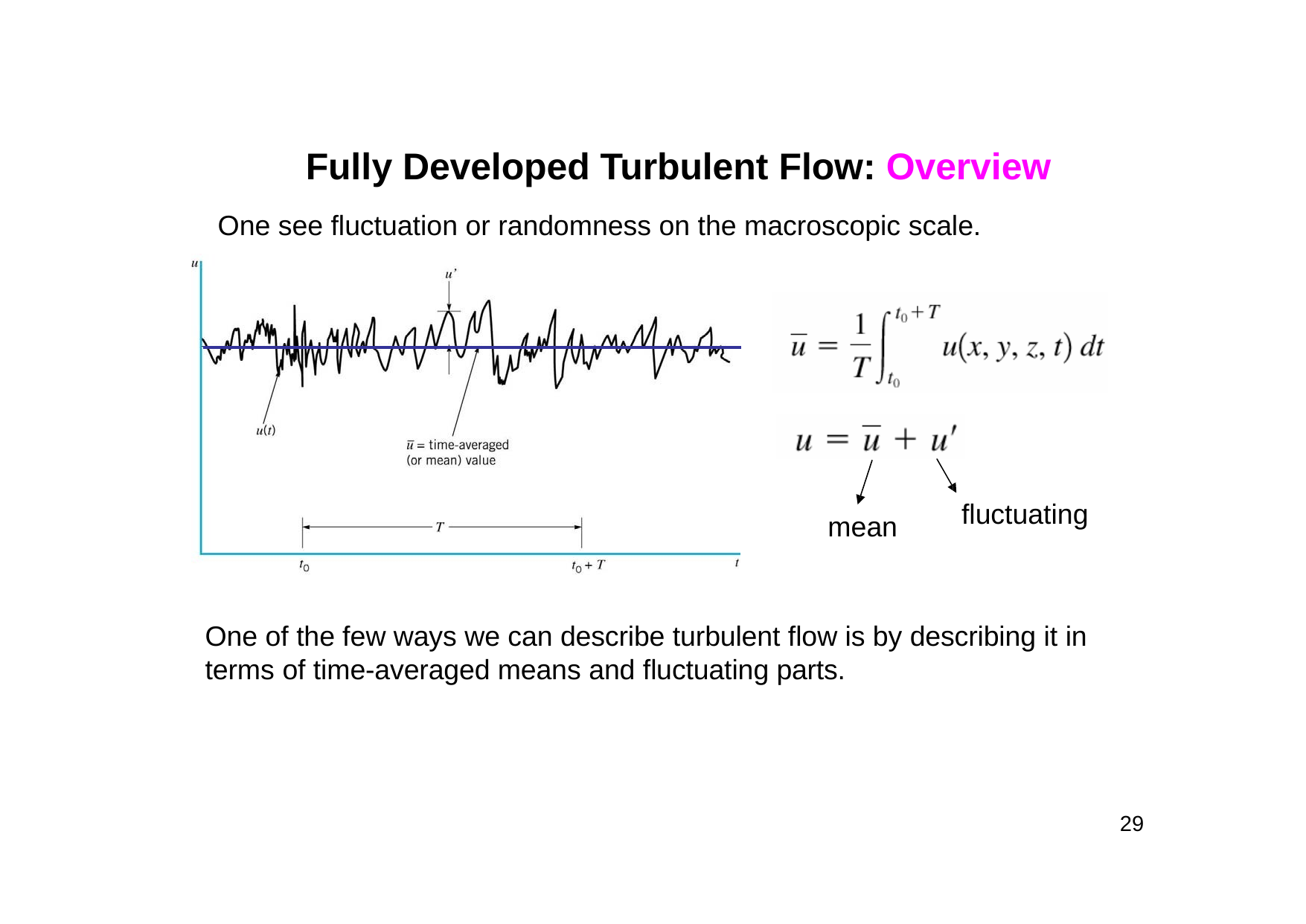

# Fully Developed Turbulent Flow: Overview
One see fluctuation or randomness on the macroscopic scale.

fluctuating
mean
One of the few ways we can describe turbulent flow is by describing it in terms of time-averaged means and fluctuating parts.
29